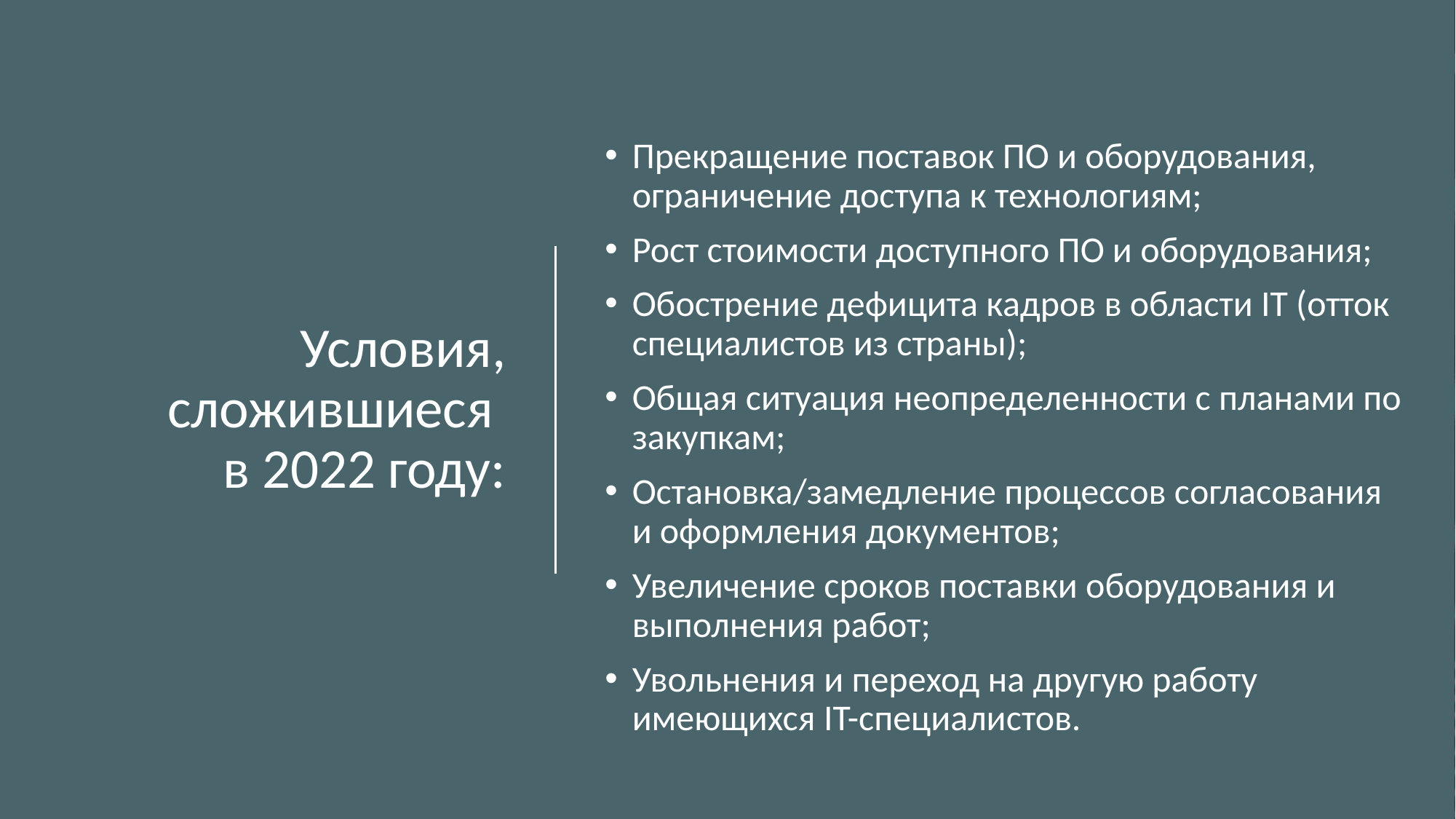

Прекращение поставок ПО и оборудования, ограничение доступа к технологиям;
Рост стоимости доступного ПО и оборудования;
Обострение дефицита кадров в области IT (отток специалистов из страны);
Общая ситуация неопределенности с планами по закупкам;
Остановка/замедление процессов согласования и оформления документов;
Увеличение сроков поставки оборудования и выполнения работ;
Увольнения и переход на другую работу имеющихся IT-специалистов.
# Условия, сложившиеся в 2022 году: